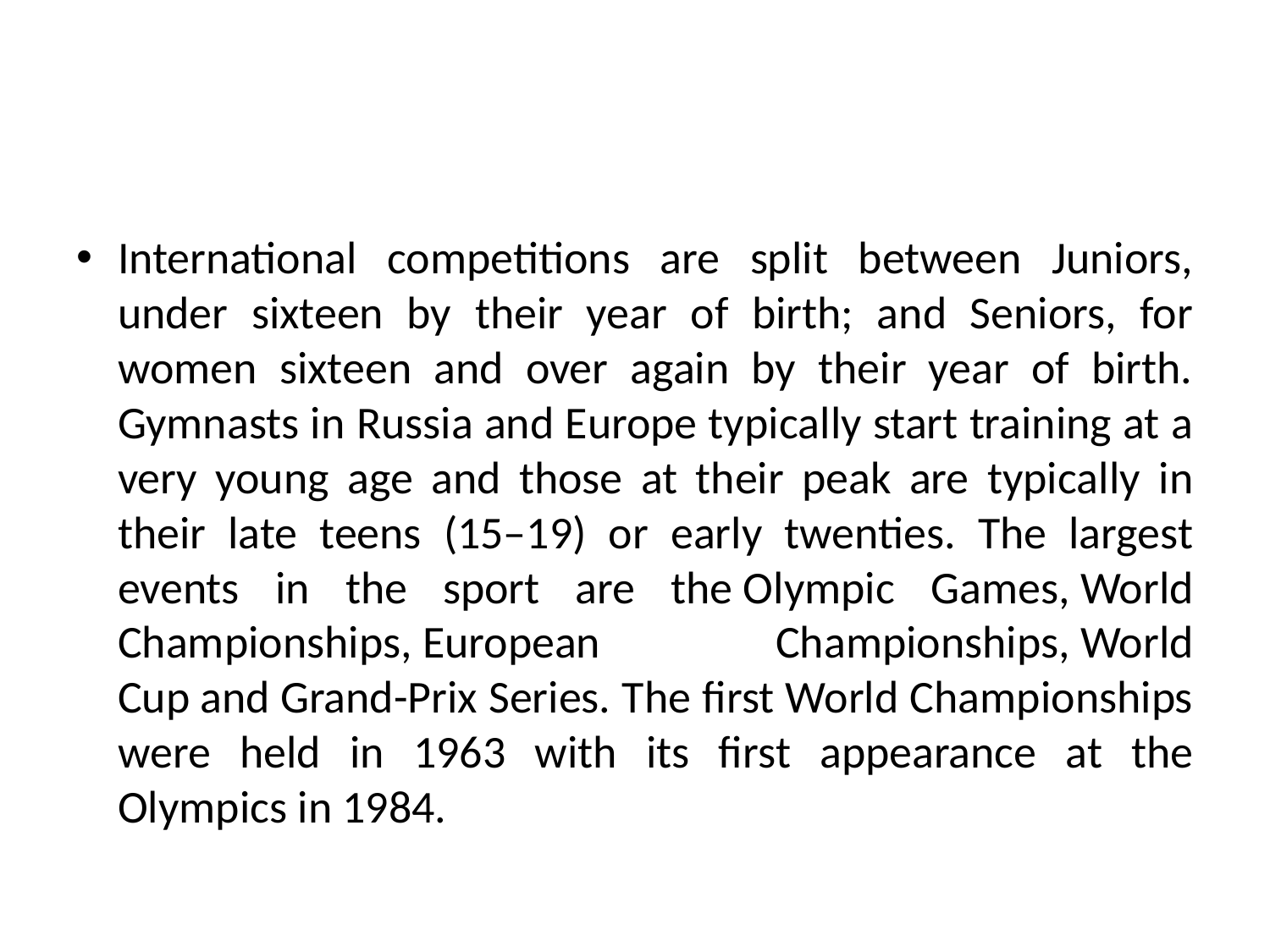

#
International competitions are split between Juniors, under sixteen by their year of birth; and Seniors, for women sixteen and over again by their year of birth. Gymnasts in Russia and Europe typically start training at a very young age and those at their peak are typically in their late teens (15–19) or early twenties. The largest events in the sport are the Olympic Games, World Championships, European Championships, World Cup and Grand-Prix Series. The first World Championships were held in 1963 with its first appearance at the Olympics in 1984.